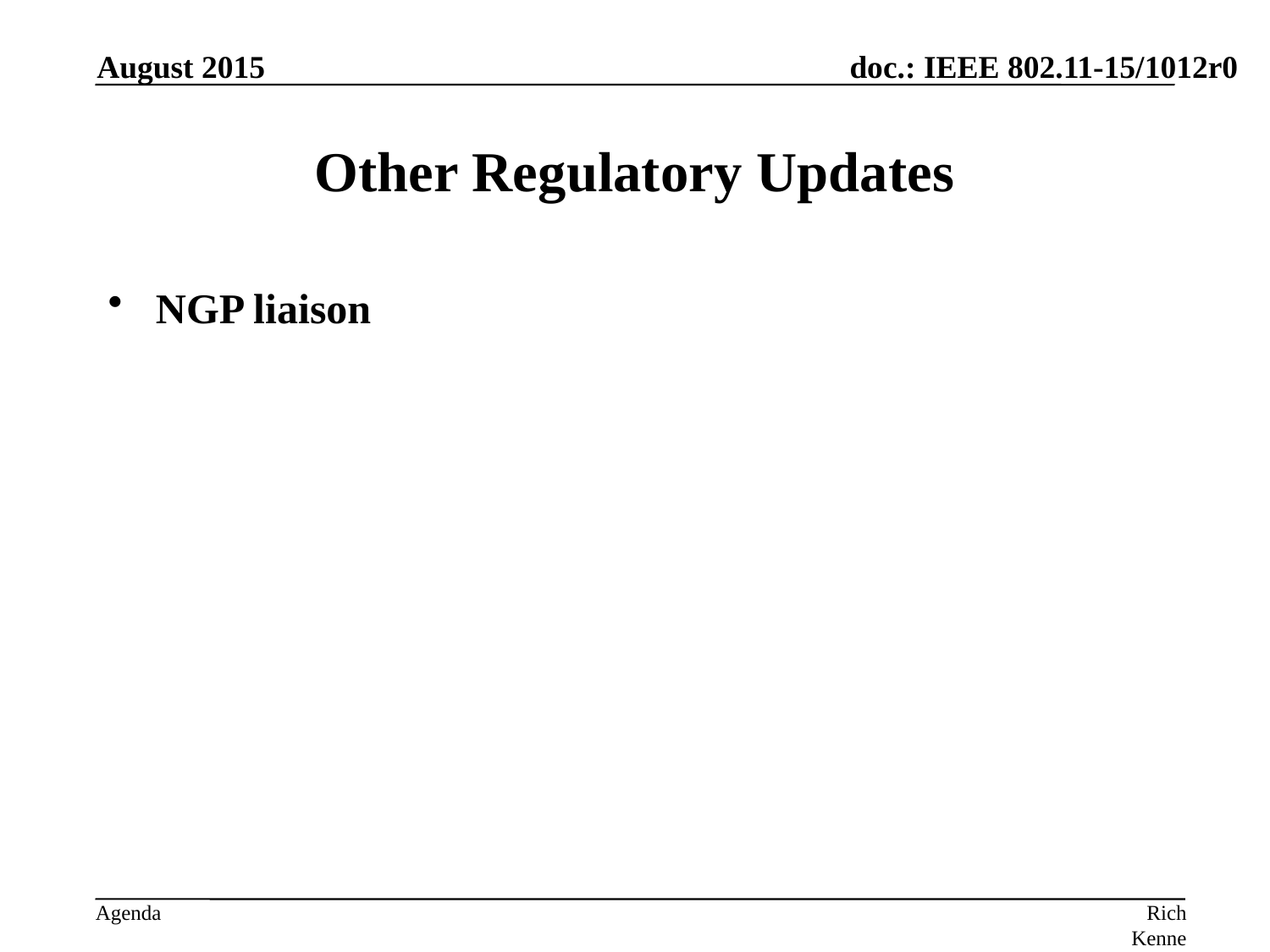

August 2015
# Other Regulatory Updates
NGP liaison
Rich Kennedy, MediaTek